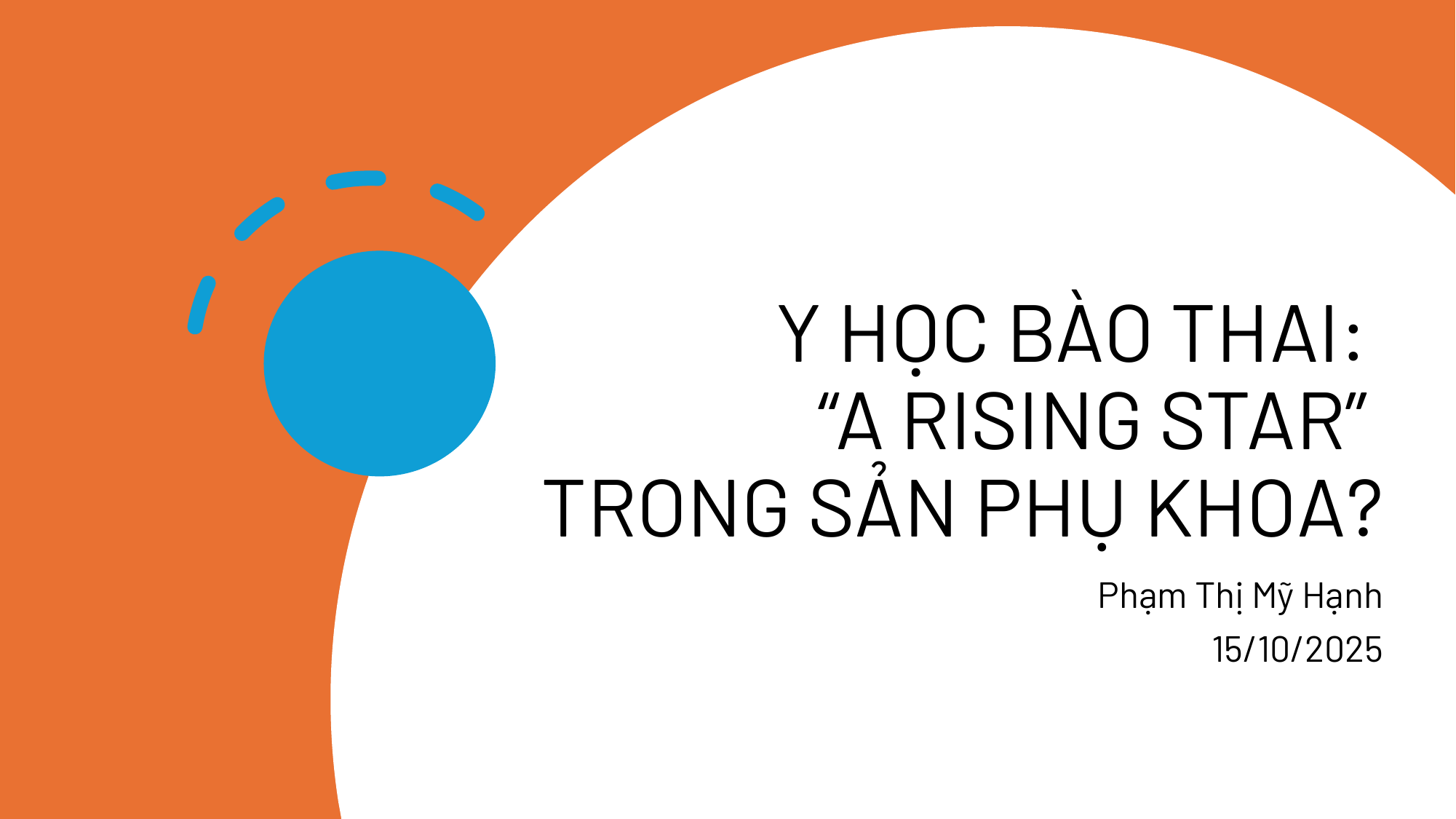

# Y HỌC BÀO THAI: “A RISING STAR” TRONG SẢN PHỤ KHOA?

Phạm Thị Mỹ Hạnh
15/10/2025